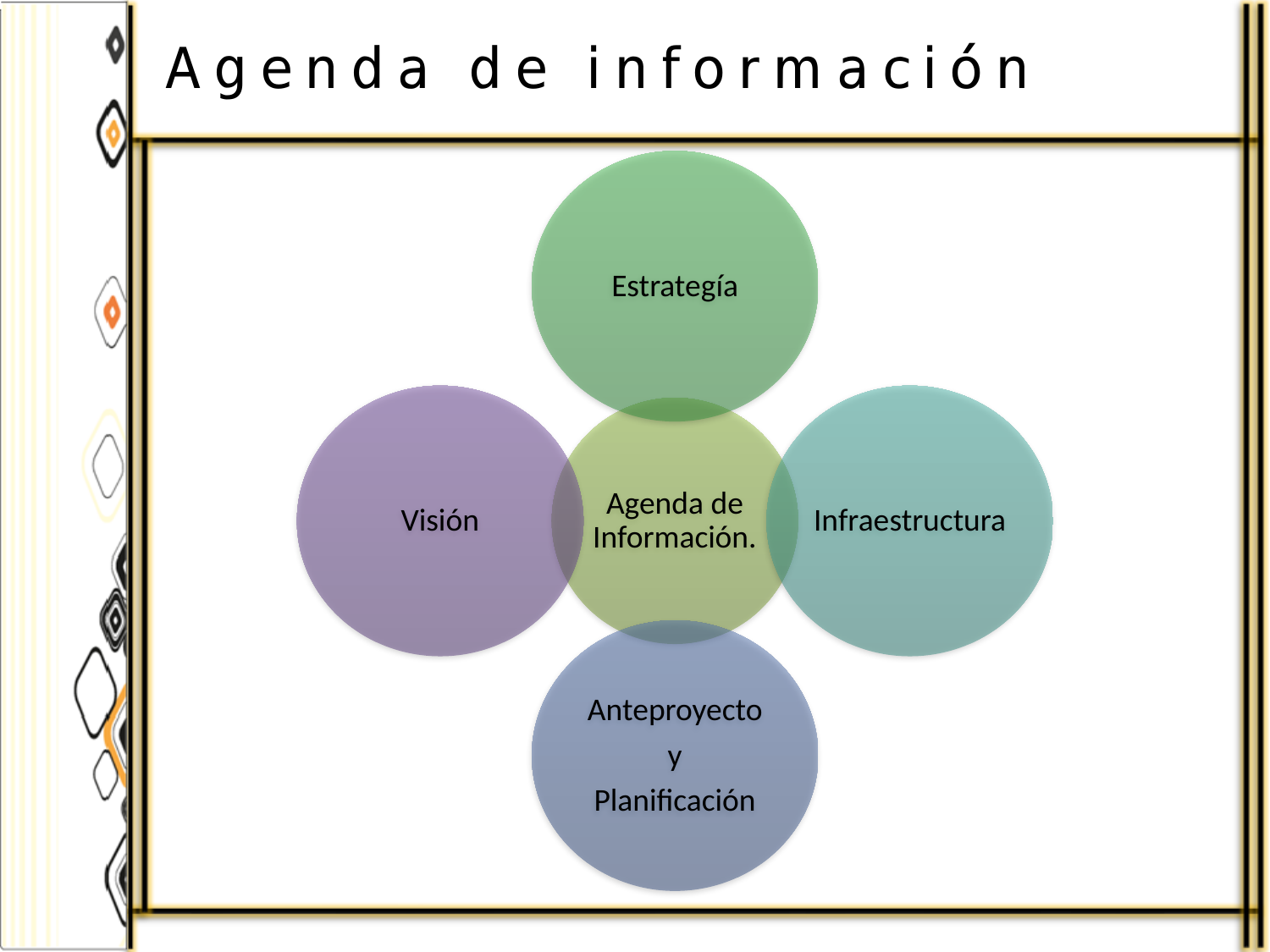

Agenda de información
Agenda de Información.
Estrategía
Infraestructura
Anteproyecto
y
Planificación
Visión